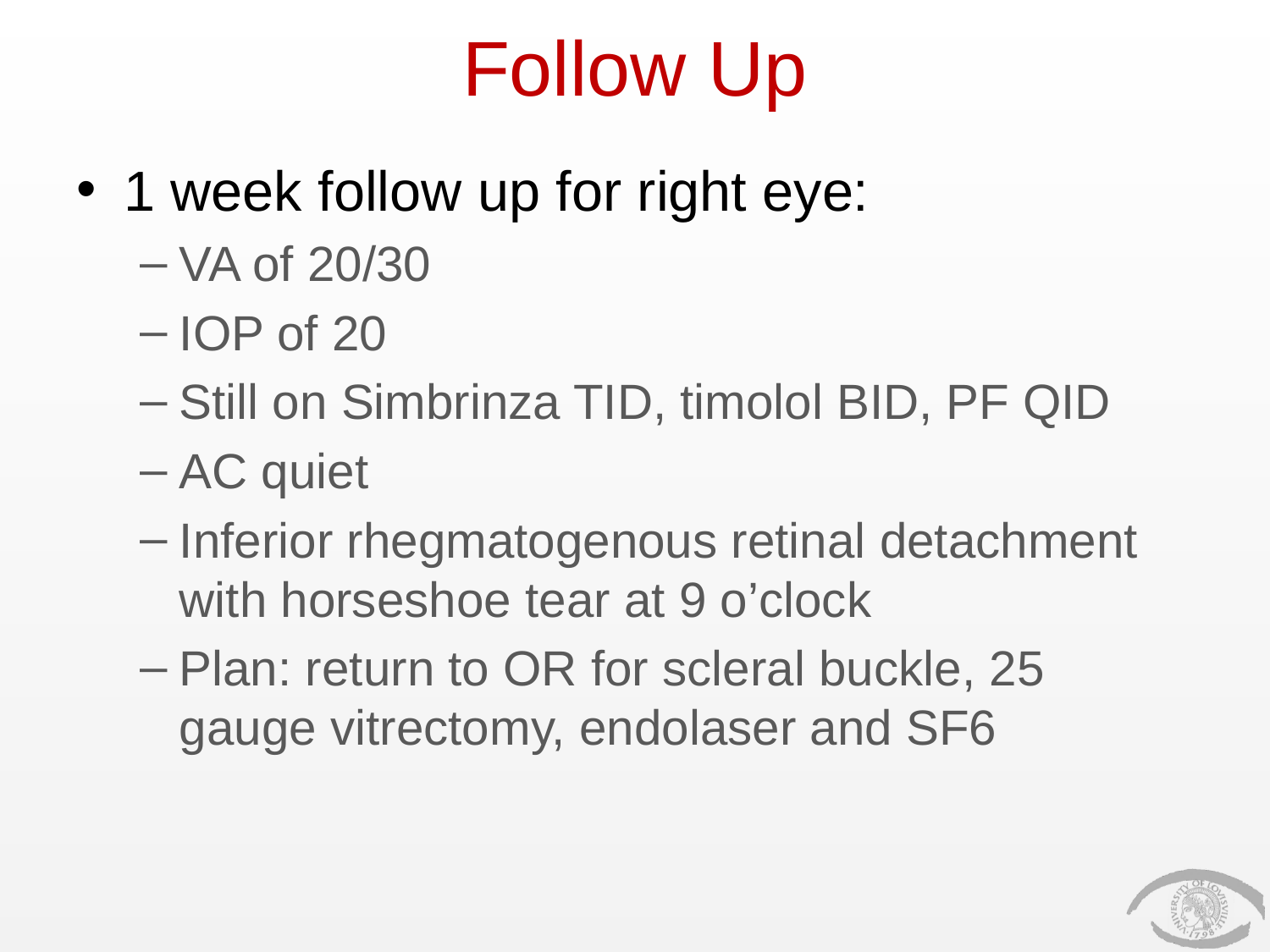

# Follow Up
1 week follow up for right eye:
VA of 20/30
IOP of 20
Still on Simbrinza TID, timolol BID, PF QID
AC quiet
Inferior rhegmatogenous retinal detachment with horseshoe tear at 9 o’clock
Plan: return to OR for scleral buckle, 25 gauge vitrectomy, endolaser and SF6